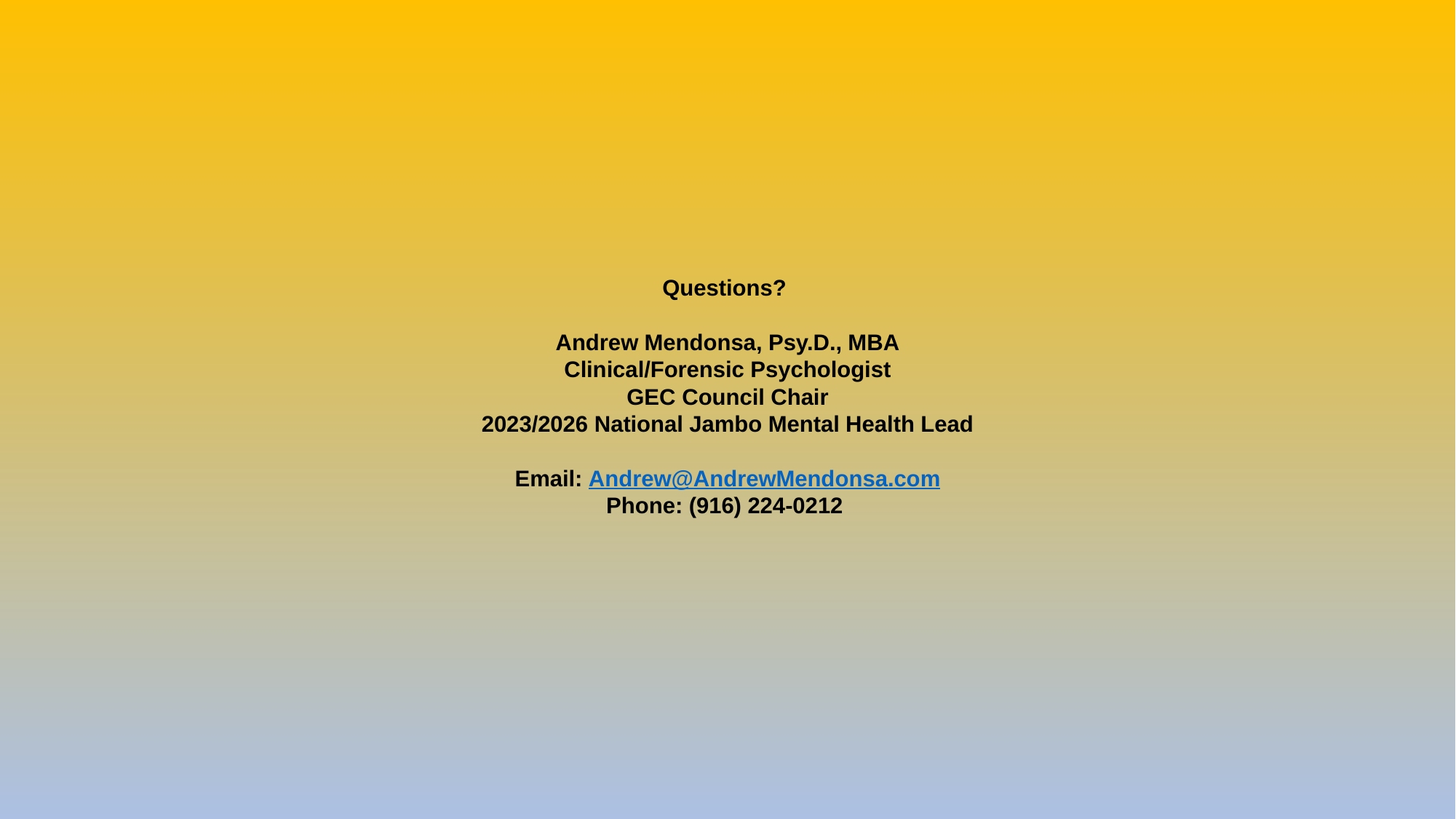

Questions?

Andrew Mendonsa, Psy.D., MBA
Clinical/Forensic Psychologist
GEC Council Chair
2023/2026 National Jambo Mental Health Lead

Email: Andrew@AndrewMendonsa.com
Phone: (916) 224-0212